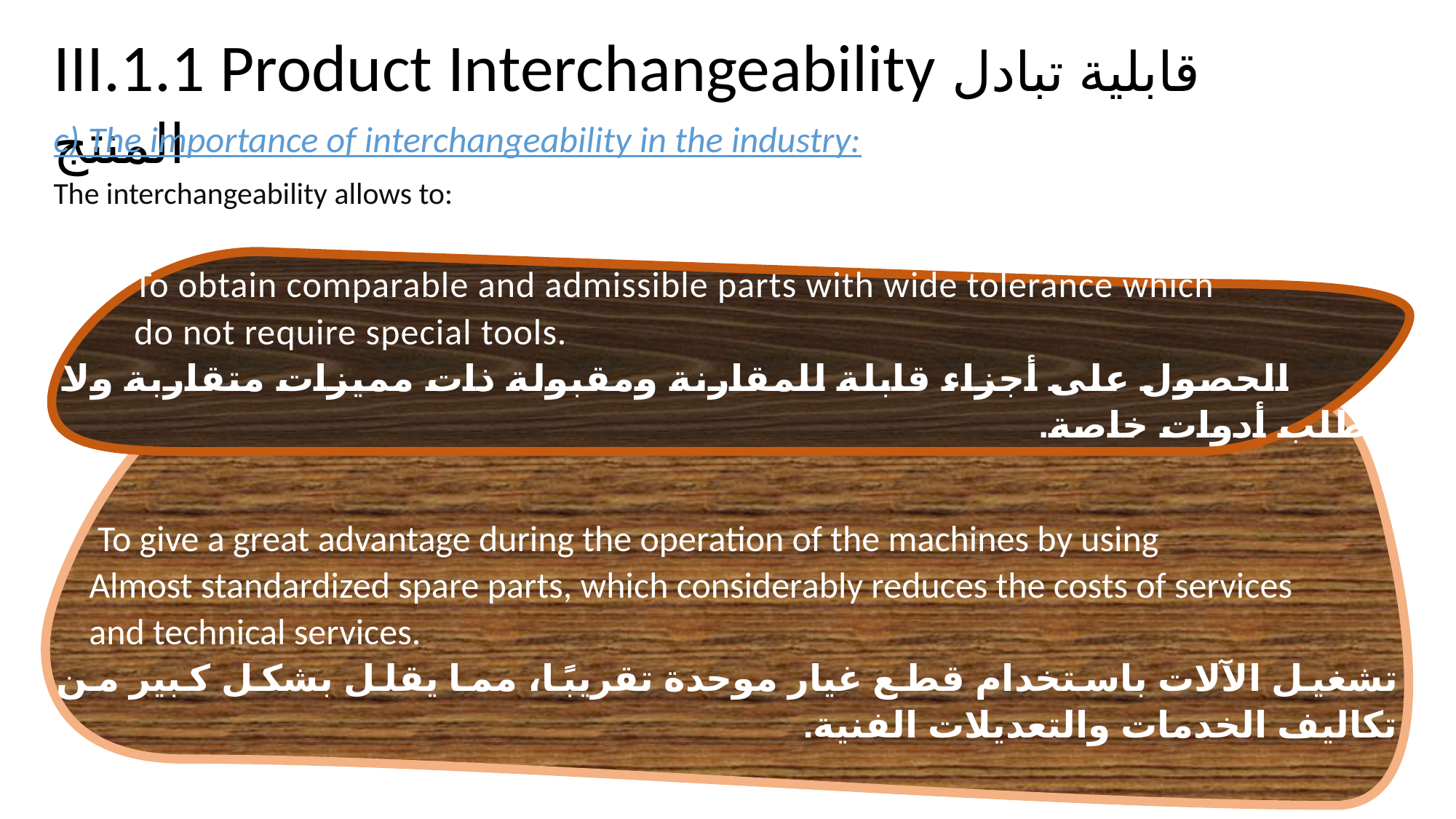

III.1.1 Product Interchangeability قابلية تبادل المنتج
c) The importance of interchangeability in the industry:
The interchangeability allows to:
        To obtain comparable and admissible parts with wide tolerance which
        do not require special tools.
          الحصول على أجزاء قابلة للمقارنة ومقبولة ذات مميزات متقاربة ولا تتطلب أدوات خاصة.

      To give a great advantage during the operation of the machines by using
    Almost standardized spare parts, which considerably reduces the costs of services
    and technical services.
تشغيل الآلات باستخدام قطع غيار موحدة تقريبًا، مما يقلل بشكل كبير من تكاليف الخدمات والتعديلات الفنية.